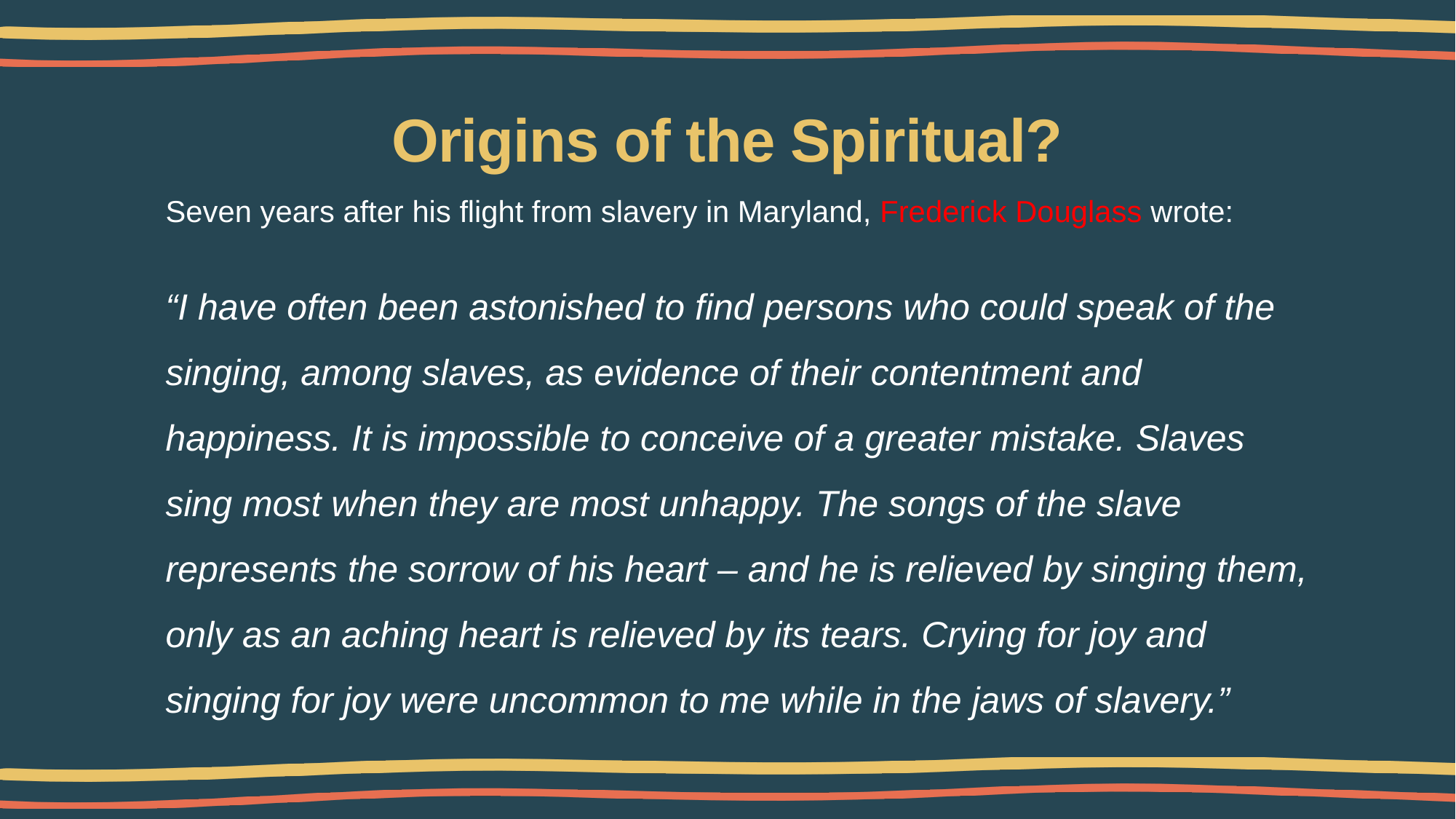

# Origins of the Spiritual?
Seven years after his flight from slavery in Maryland, Frederick Douglass wrote:

“I have often been astonished to find persons who could speak of the singing, among slaves, as evidence of their contentment and happiness. It is impossible to conceive of a greater mistake. Slaves sing most when they are most unhappy. The songs of the slave represents the sorrow of his heart – and he is relieved by singing them, only as an aching heart is relieved by its tears. Crying for joy and singing for joy were uncommon to me while in the jaws of slavery.”